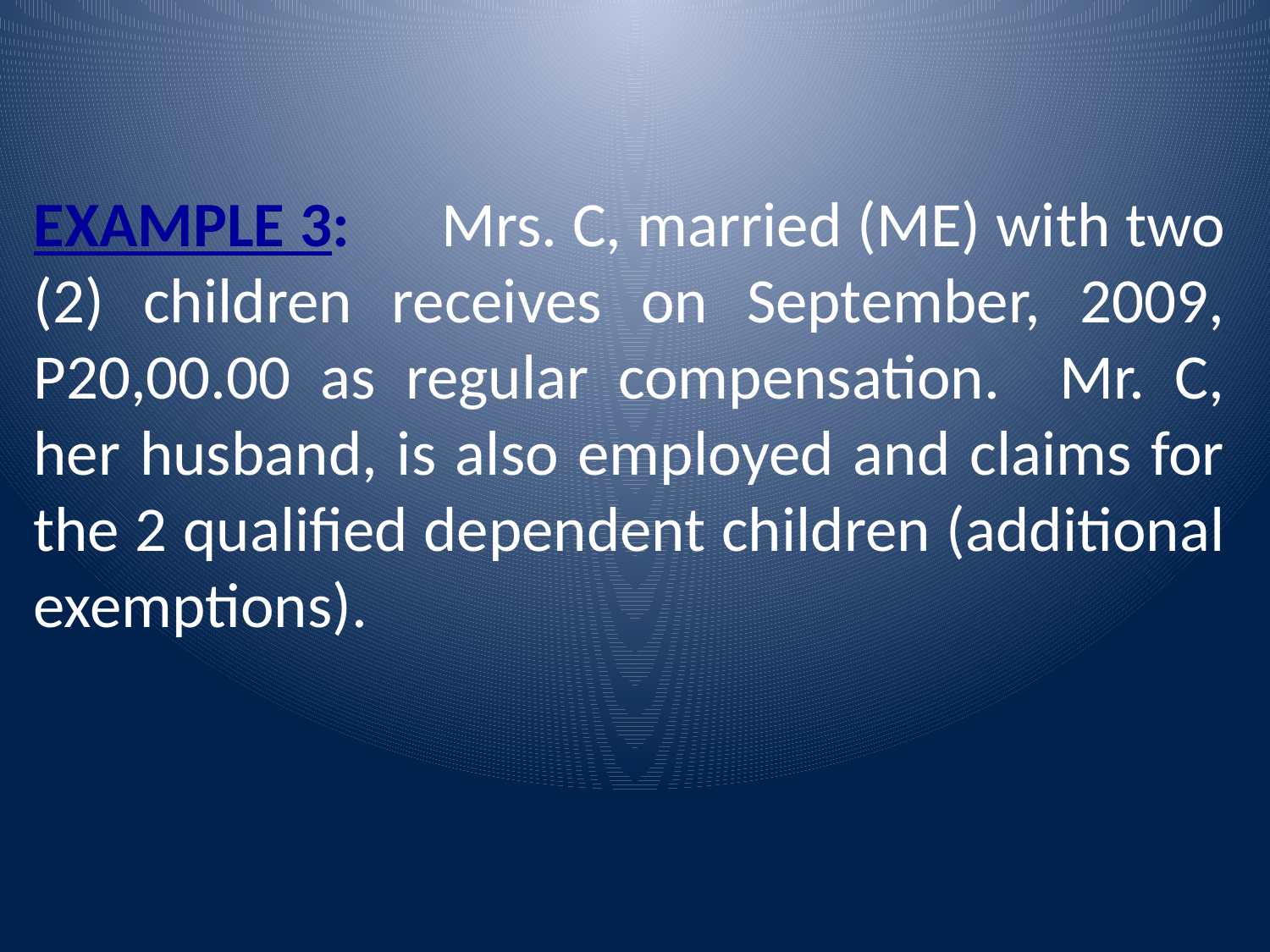

EXAMPLE 3:      Mrs. C, married (ME) with two (2) children receives on September, 2009, P20,00.00 as regular compensation.  Mr. C, her husband, is also employed and claims for the 2 qualified dependent children (additional exemptions).